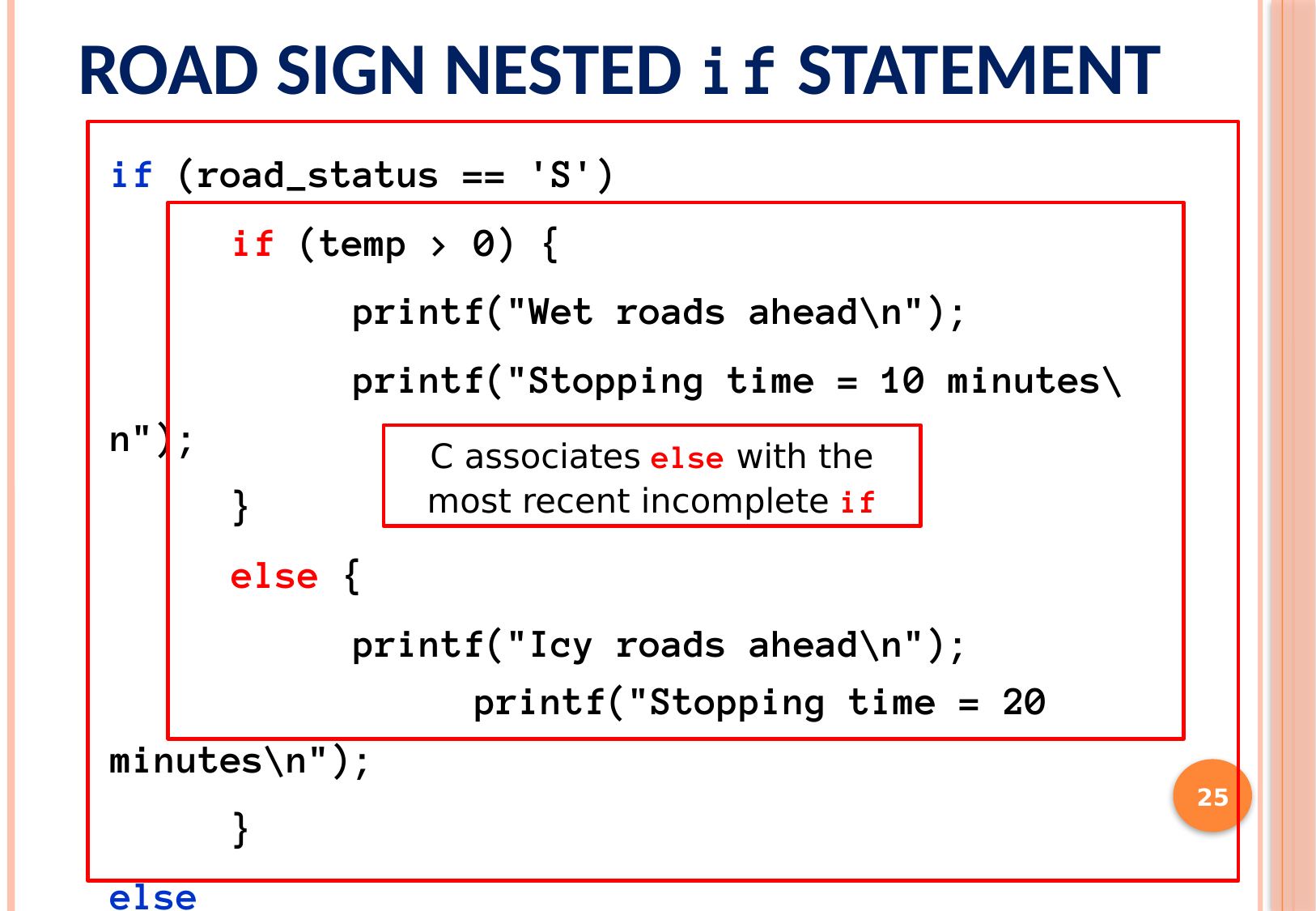

# Road Sign Nested if Statement

if (road_status == 'S')
	if (temp > 0) {
		printf("Wet roads ahead\n");
		printf("Stopping time = 10 minutes\n");
	}
	else {
		printf("Icy roads ahead\n");				printf("Stopping time = 20 minutes\n");
	}
else
	printf("Drive carefully!\n");

C associates else with the most recent incomplete if
25